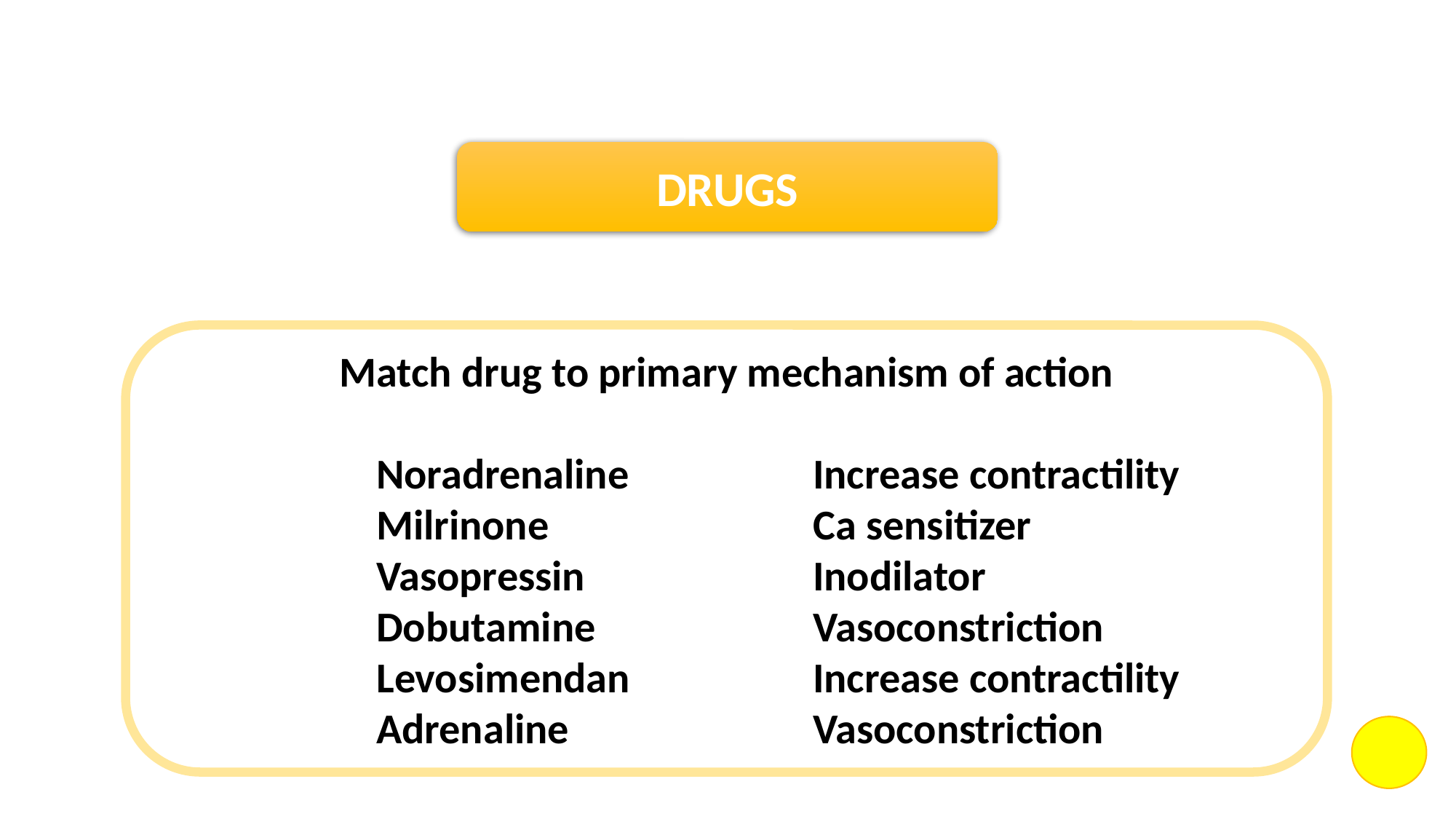

DRUGS
Match drug to primary mechanism of action

		Noradrenaline		Increase contractility
		Milrinone			Ca sensitizer
		Vasopressin			Inodilator
		Dobutamine		Vasoconstriction
		Levosimendan	 	Increase contractility
		Adrenaline 			Vasoconstriction